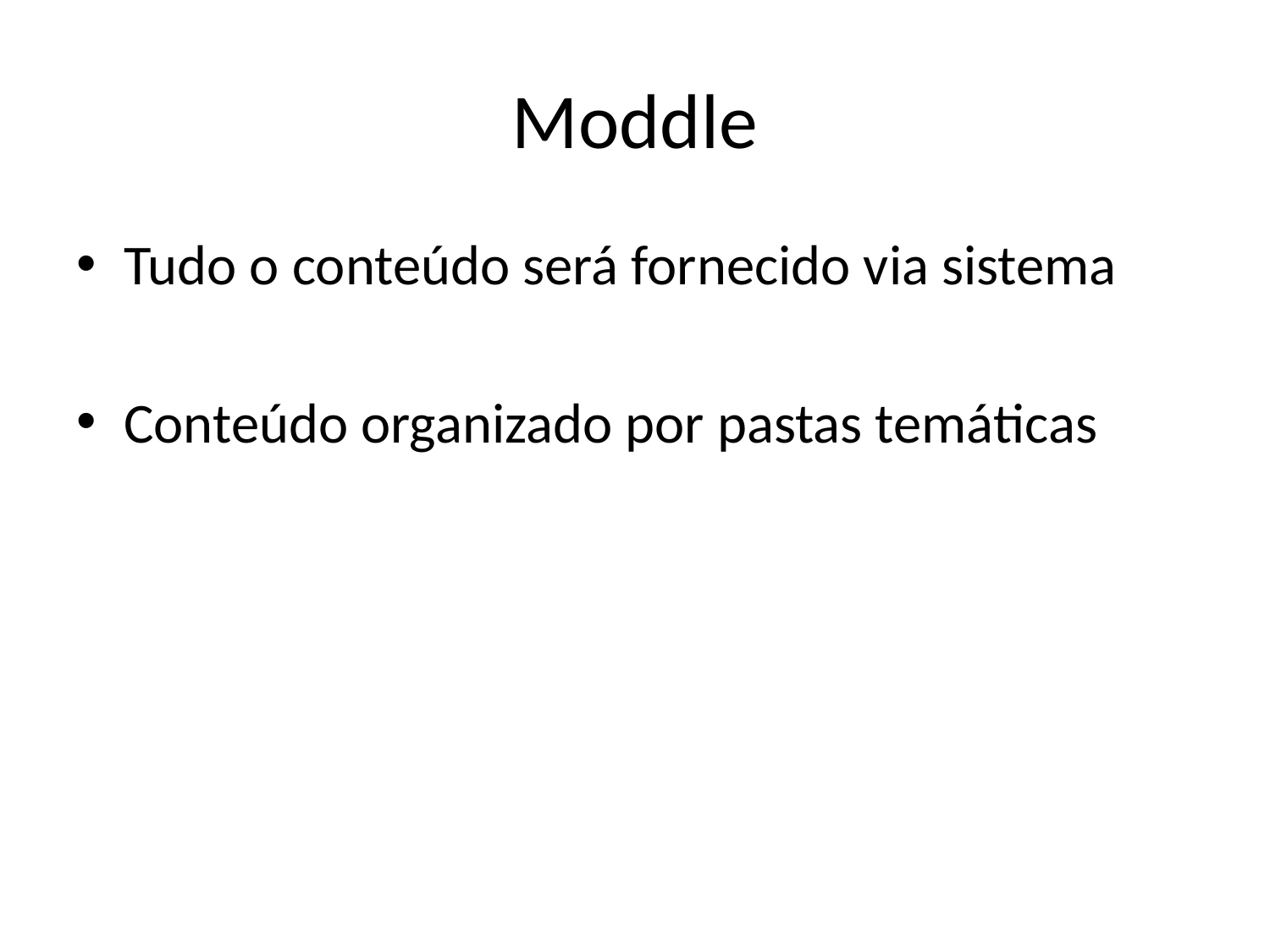

# Moddle
Tudo o conteúdo será fornecido via sistema

Conteúdo organizado por pastas temáticas